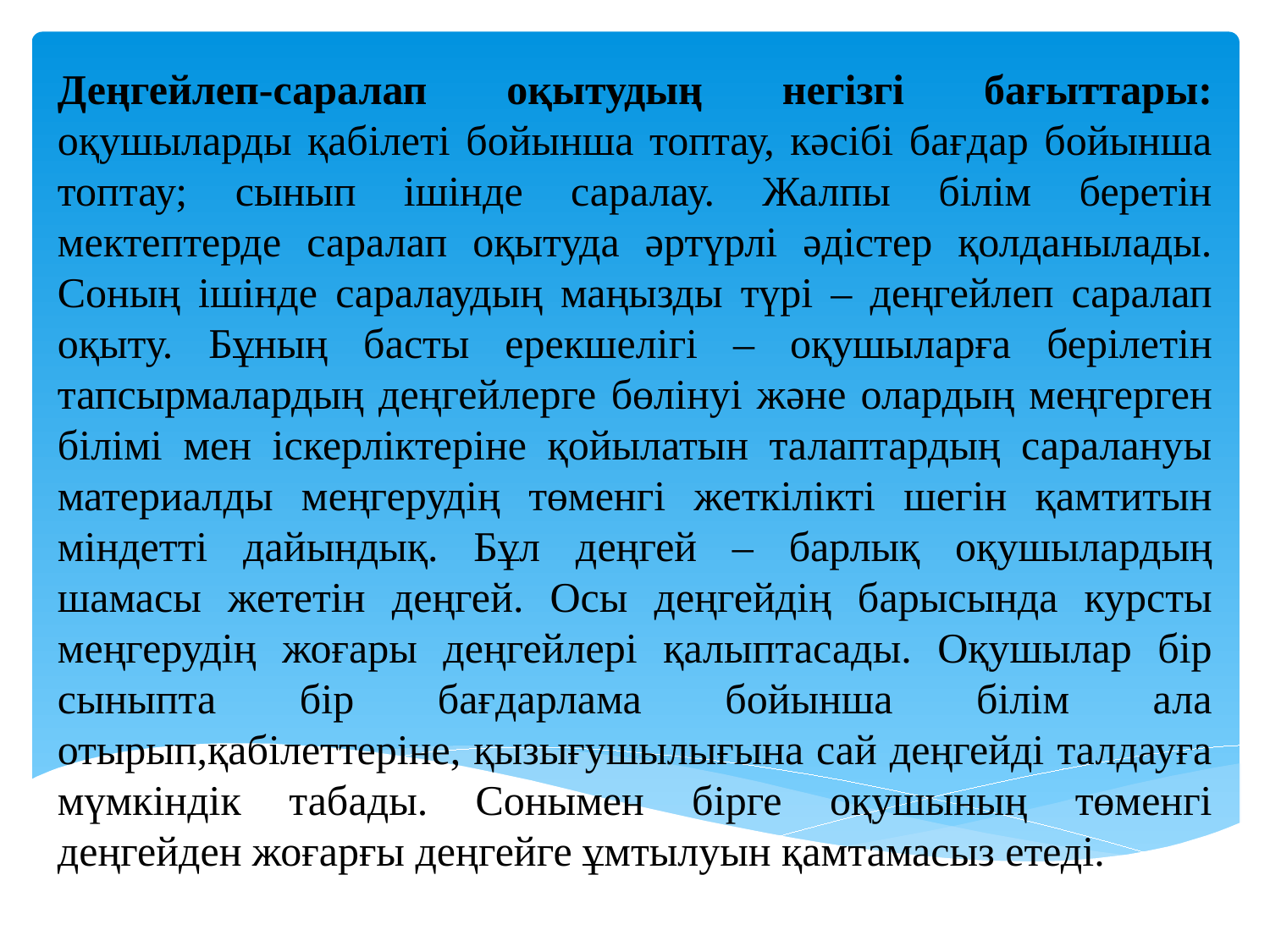

Деңгейлеп-саралап оқытудың негізгі бағыттары: оқушыларды қабілеті бойынша топтау, кәсібі бағдар бойынша топтау; сынып ішінде саралау. Жалпы білім беретін мектептерде саралап оқытуда әртүрлі әдістер қолданылады. Соның ішінде саралаудың маңызды түрі – деңгейлеп саралап оқыту. Бұның басты ерекшелігі – оқушыларға берілетін тапсырмалардың деңгейлерге бөлінуі және олардың меңгерген білімі мен іскерліктеріне қойылатын талаптардың саралануы материалды меңгерудің төменгі жеткілікті шегін қамтитын міндетті дайындық. Бұл деңгей – барлық оқушылардың шамасы жететін деңгей. Осы деңгейдің барысында курсты меңгерудің жоғары деңгейлері қалыптасады. Оқушылар бір сыныпта бір бағдарлама бойынша білім ала отырып,қабілеттеріне, қызығушылығына сай деңгейді талдауға мүмкіндік табады. Сонымен бірге оқушының төменгі деңгейден жоғарғы деңгейге ұмтылуын қамтамасыз етеді.